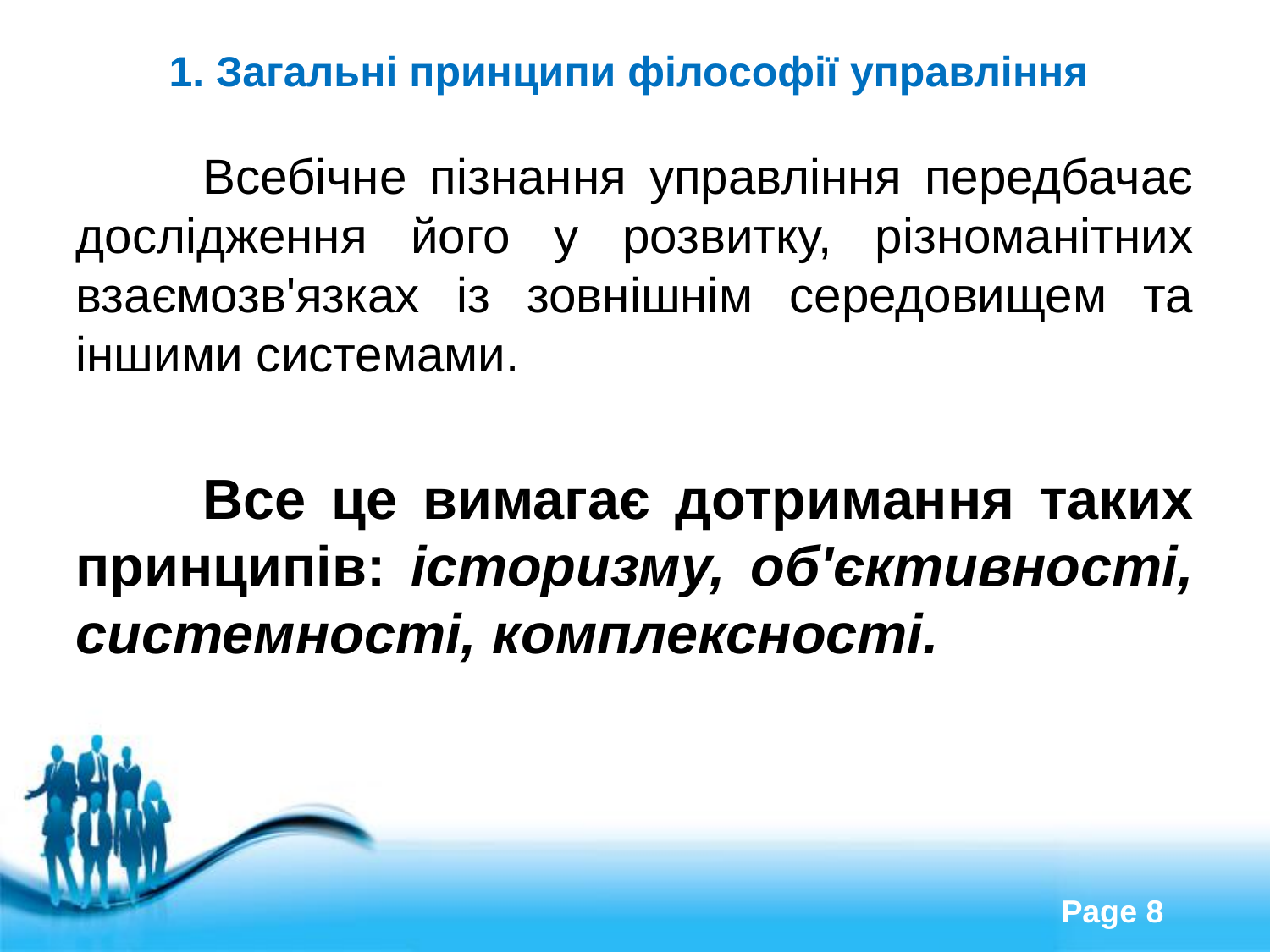

# 1. Загальні принципи філософії управління
	Всебічне пізнання управління передбачає дослідження його у розвитку, різноманітних взаємозв'язках із зовнішнім середовищем та іншими системами.

	Все це вимагає дотримання таких принципів: історизму, об'єктивності, системності, комплексності.